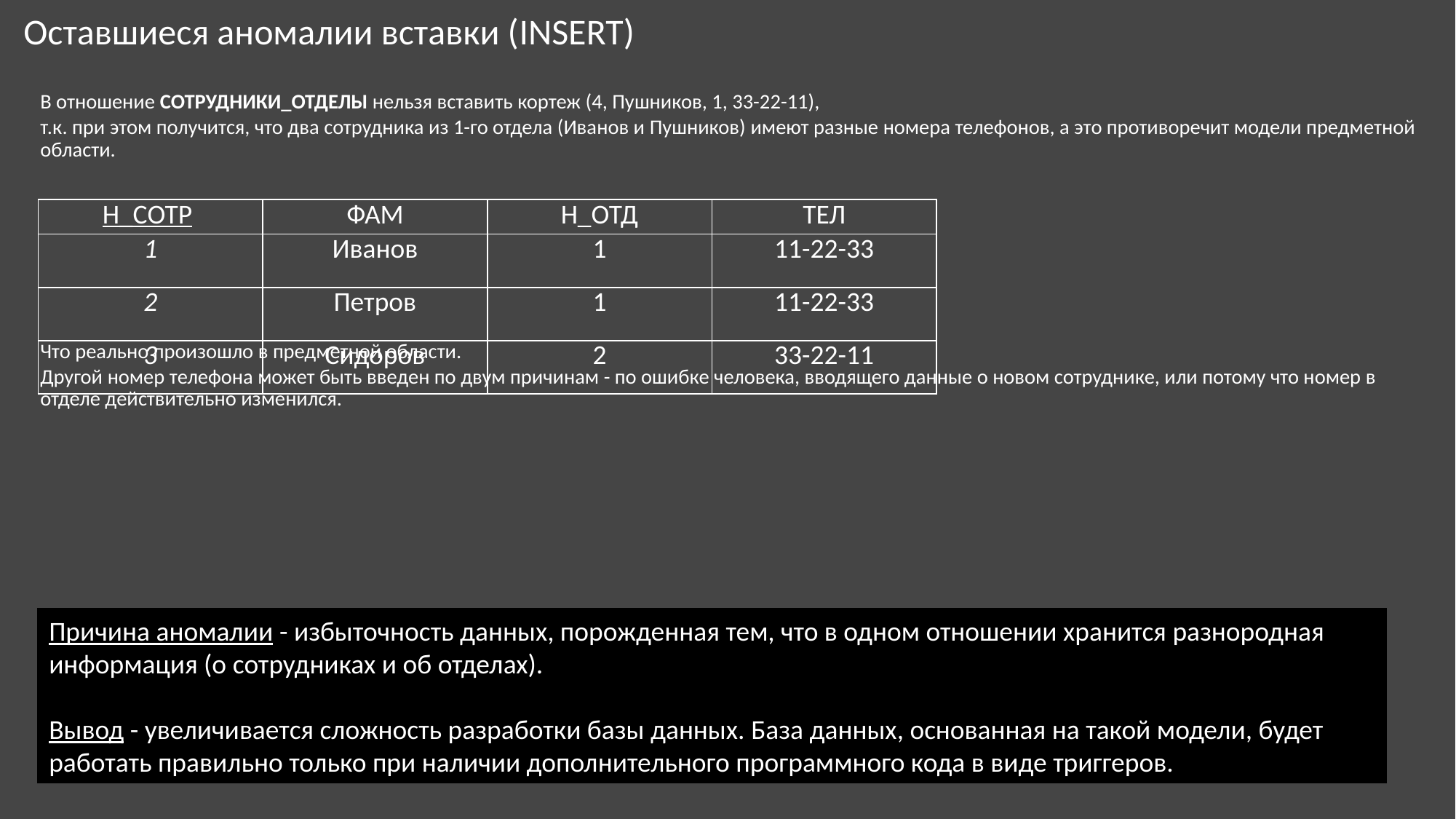

# Оставшиеся аномалии вставки (INSERT)

В отношение СОТРУДНИКИ_ОТДЕЛЫ нельзя вставить кортеж (4, Пушников, 1, 33-22-11),
т.к. при этом получится, что два сотрудника из 1-го отдела (Иванов и Пушников) имеют разные номера телефонов, а это противоречит модели предметной области.

Что реально произошло в предметной области.
Другой номер телефона может быть введен по двум причинам - по ошибке человека, вводящего данные о новом сотруднике, или потому что номер в отделе действительно изменился.

| Н\_СОТР | ФАМ | Н\_ОТД | ТЕЛ |
| --- | --- | --- | --- |
| 1 | Иванов | 1 | 11-22-33 |
| 2 | Петров | 1 | 11-22-33 |
| 3 | Сидоров | 2 | 33-22-11 |
Причина аномалии - избыточность данных, порожденная тем, что в одном отношении хранится разнородная информация (о сотрудниках и об отделах).

Вывод - увеличивается сложность разработки базы данных. База данных, основанная на такой модели, будет работать правильно только при наличии дополнительного программного кода в виде триггеров.